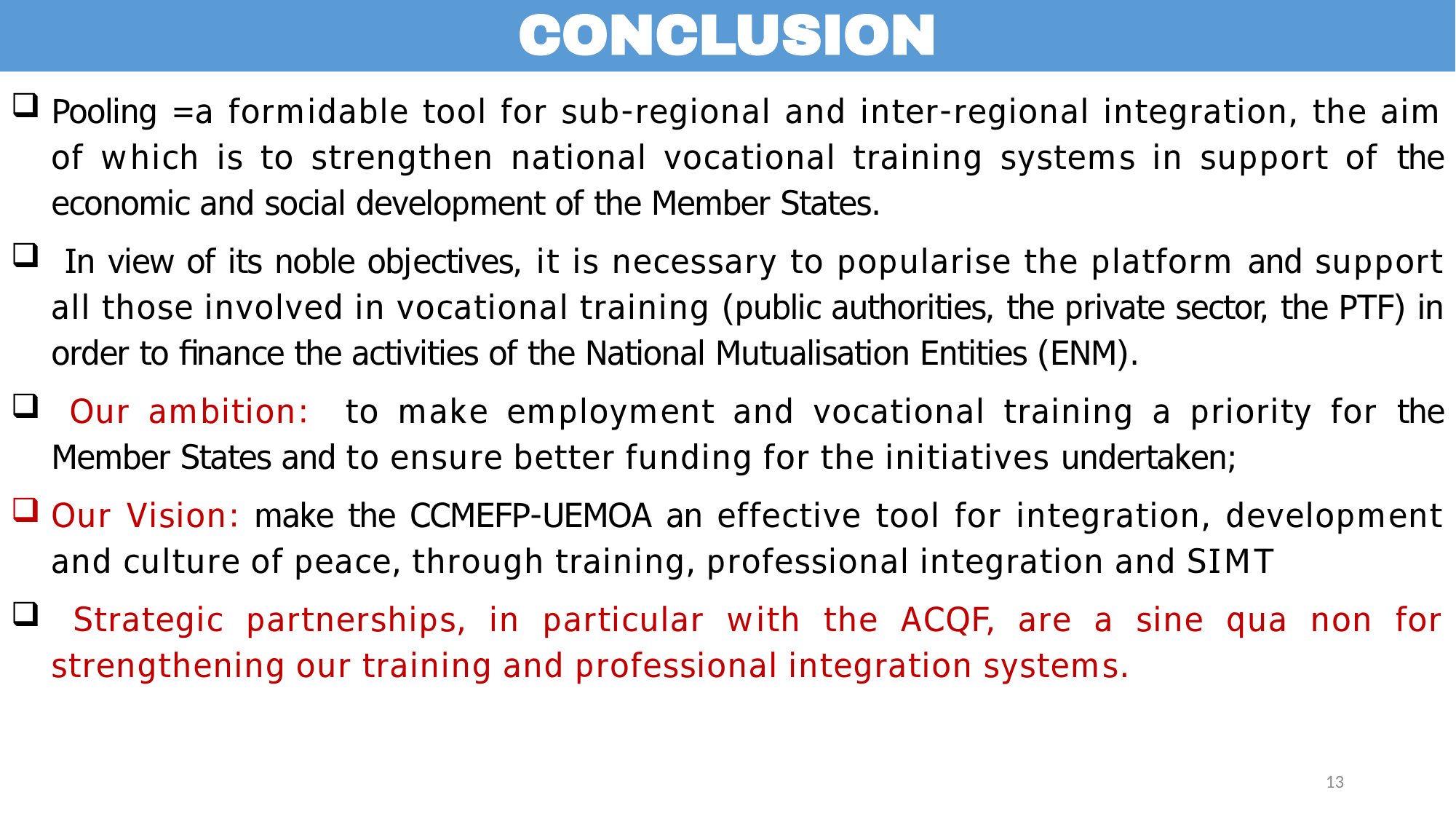

CONCLUSION
Pooling =a formidable tool for sub-regional and inter-regional integration, the aim of which is to strengthen national vocational training systems in support of the economic and social development of the Member States.
 In view of its noble objectives, it is necessary to popularise the platform and support all those involved in vocational training (public authorities, the private sector, the PTF) in order to finance the activities of the National Mutualisation Entities (ENM).
 Our ambition:  to make employment and vocational training a priority for the Member States and to ensure better funding for the initiatives undertaken;
Our Vision: make the CCMEFP-UEMOA an effective tool for integration, development and culture of peace, through training, professional integration and SIMT
 Strategic partnerships, in particular with the ACQF, are a sine qua non for strengthening our training and professional integration systems.
13